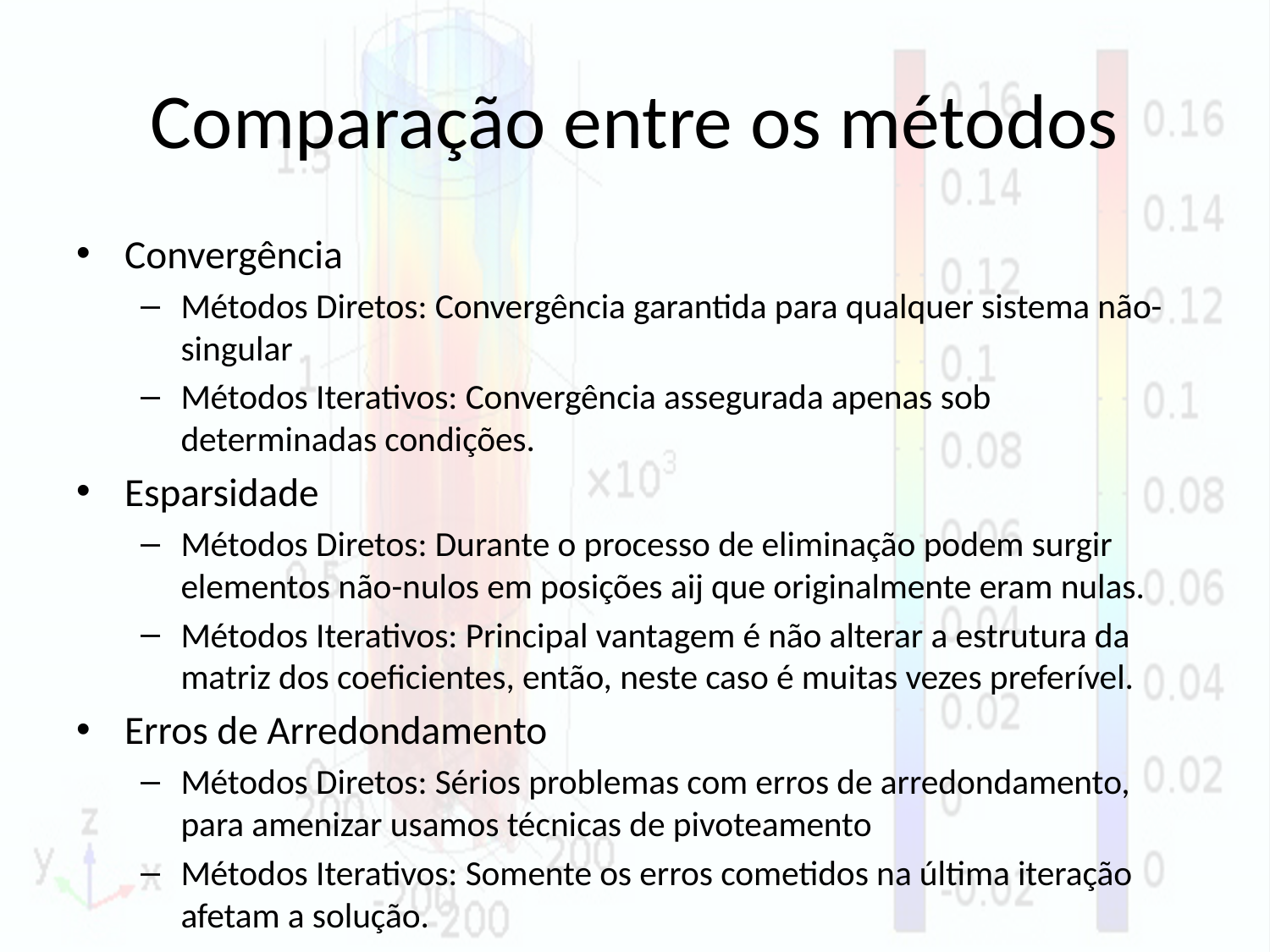

# Comparação entre os métodos
Convergência
Métodos Diretos: Convergência garantida para qualquer sistema não-singular
Métodos Iterativos: Convergência assegurada apenas sob determinadas condições.
Esparsidade
Métodos Diretos: Durante o processo de eliminação podem surgir elementos não-nulos em posições aij que originalmente eram nulas.
Métodos Iterativos: Principal vantagem é não alterar a estrutura da matriz dos coeficientes, então, neste caso é muitas vezes preferível.
Erros de Arredondamento
Métodos Diretos: Sérios problemas com erros de arredondamento, para amenizar usamos técnicas de pivoteamento
Métodos Iterativos: Somente os erros cometidos na última iteração afetam a solução.